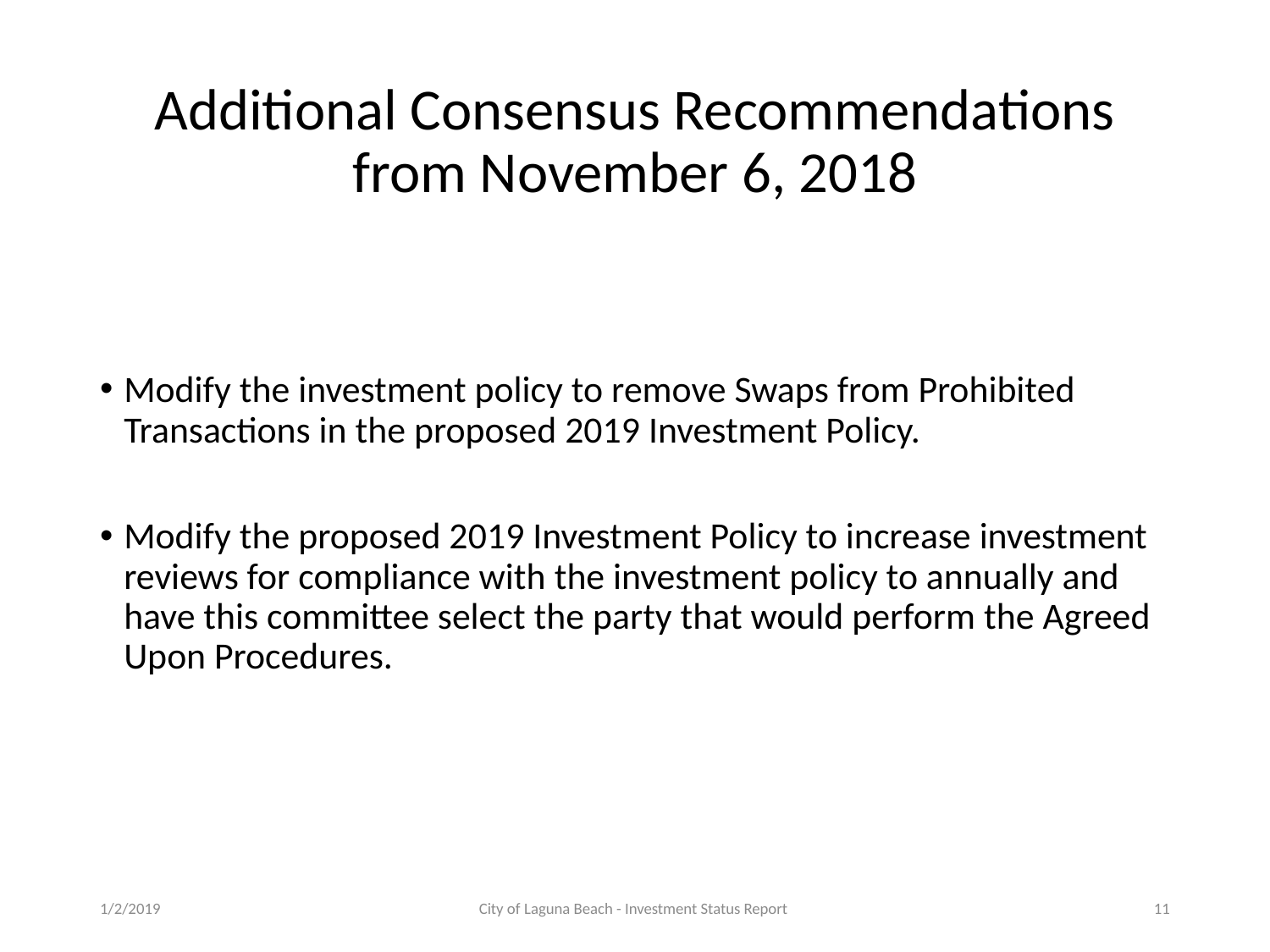

# Additional Consensus Recommendations from November 6, 2018

Modify the investment policy to remove Swaps from Prohibited Transactions in the proposed 2019 Investment Policy.

Modify the proposed 2019 Investment Policy to increase investment reviews for compliance with the investment policy to annually and have this committee select the party that would perform the Agreed Upon Procedures.

1/2/2019
City of Laguna Beach - Investment Status Report
11